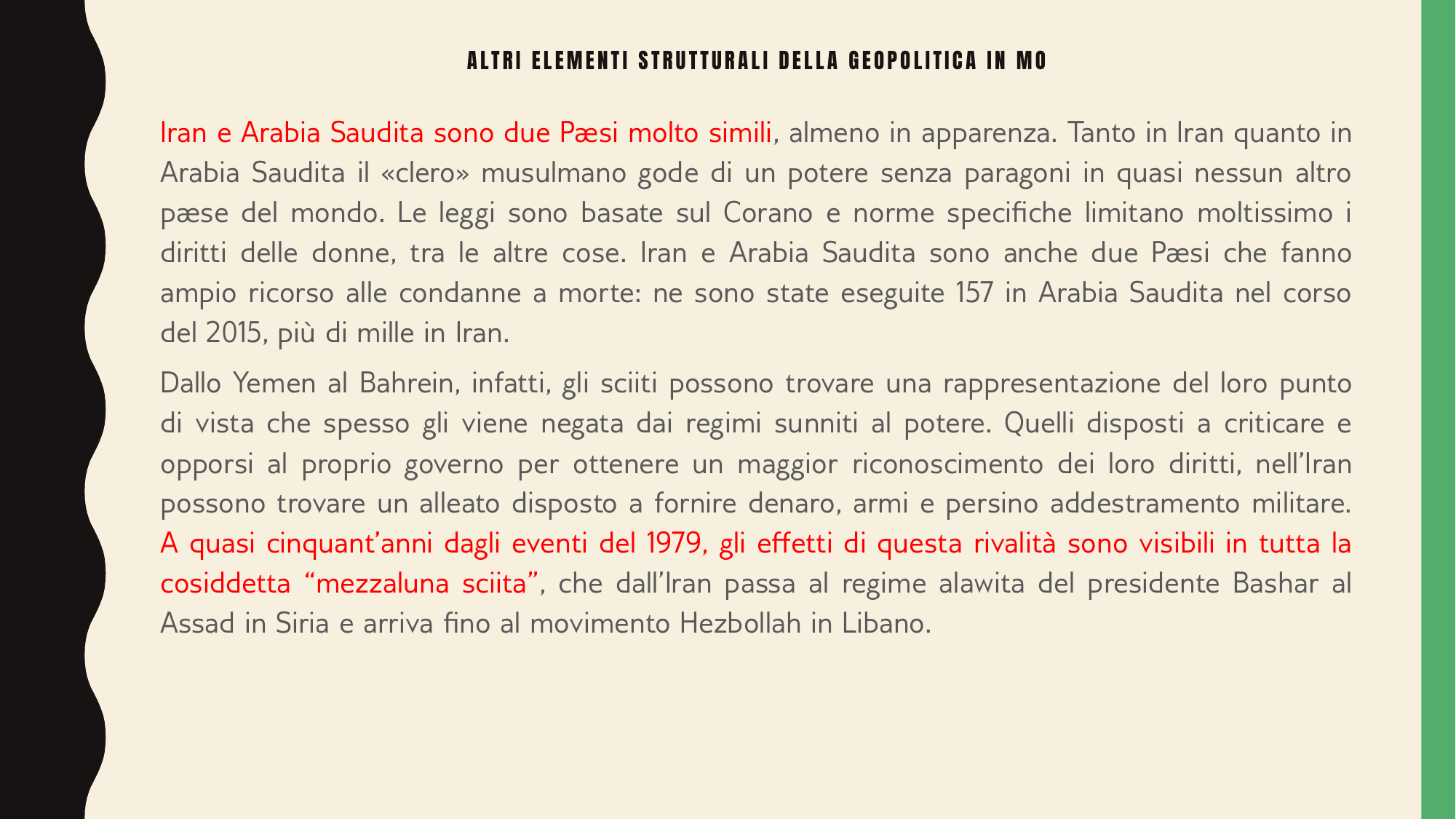

# Altri elementi strutturali della geopolitica in mo
Iran e Arabia Saudita sono due Paesi molto simili, almeno in apparenza. Tanto in Iran quanto in Arabia Saudita il «clero» musulmano gode di un potere senza paragoni in quasi nessun altro paese del mondo. Le leggi sono basate sul Corano e norme specifiche limitano moltissimo i diritti delle donne, tra le altre cose. Iran e Arabia Saudita sono anche due Paesi che fanno ampio ricorso alle condanne a morte: ne sono state eseguite 157 in Arabia Saudita nel corso del 2015, più di mille in Iran.
Dallo Yemen al Bahrein, infatti, gli sciiti possono trovare una rappresentazione del loro punto di vista che spesso gli viene negata dai regimi sunniti al potere. Quelli disposti a criticare e opporsi al proprio governo per ottenere un maggior riconoscimento dei loro diritti, nell’Iran possono trovare un alleato disposto a fornire denaro, armi e persino addestramento militare. A quasi cinquant’anni dagli eventi del 1979, gli effetti di questa rivalità sono visibili in tutta la cosiddetta “mezzaluna sciita”, che dall’Iran passa al regime alawita del presidente Bashar al Assad in Siria e arriva fino al movimento Hezbollah in Libano.